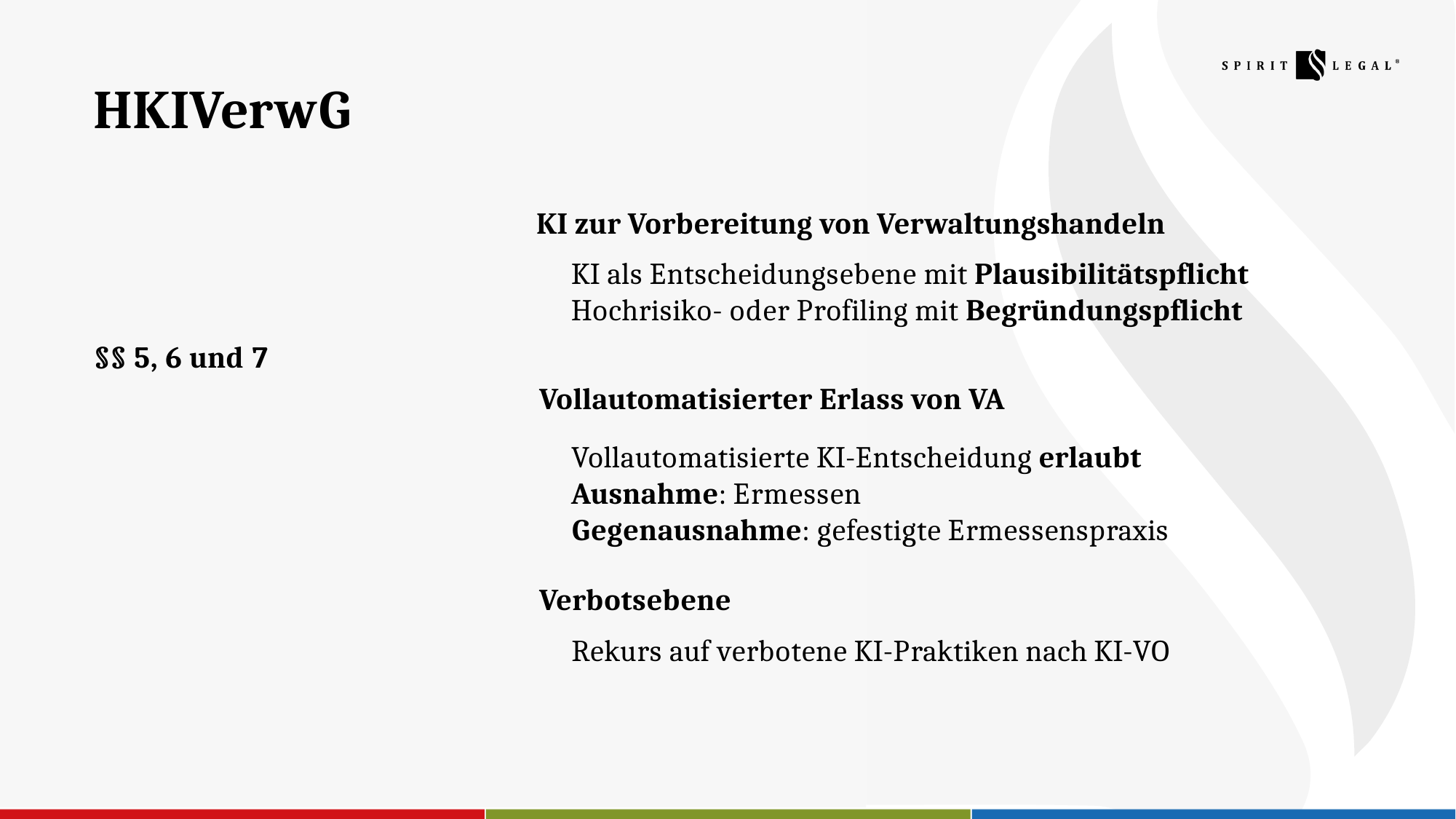

HKIVerwG

KI zur Vorbereitung von Verwaltungshandeln
§§ 5, 6 und 7
# KI als Entscheidungsebene mit Plausibilitätspflicht Hochrisiko- oder Profiling mit Begründungspflicht
Vollautomatisierter Erlass von VA
Vollautomatisierte KI-Entscheidung erlaubt
Ausnahme: Ermessen
Gegenausnahme: gefestigte Ermessenspraxis
Verbotsebene
Rekurs auf verbotene KI-Praktiken nach KI-VO